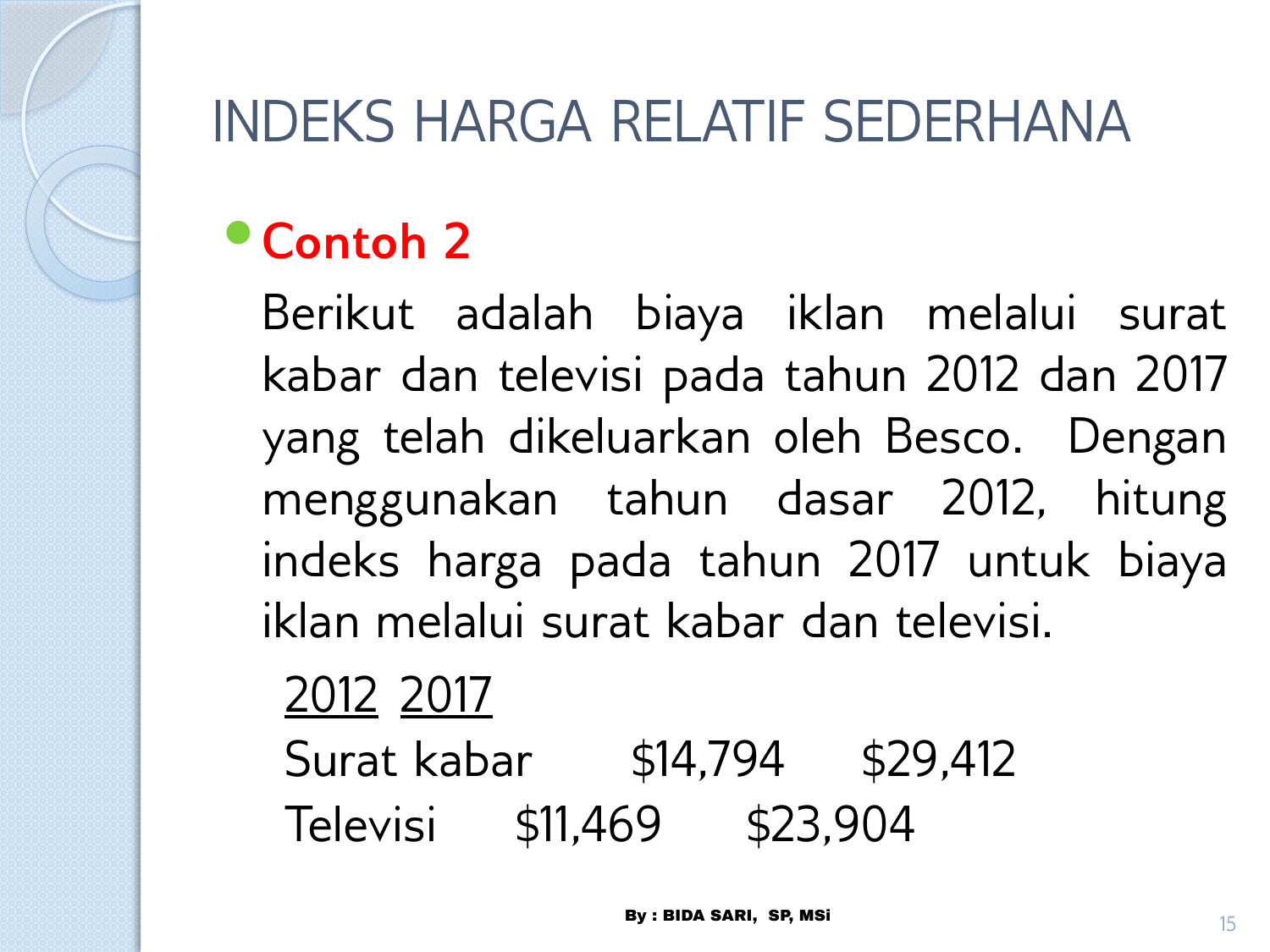

# INDEKS HARGA RELATIF SEDERHANA
Contoh 2
	Berikut adalah biaya iklan melalui surat kabar dan televisi pada tahun 2012 dan 2017 yang telah dikeluarkan oleh Besco.  Dengan menggunakan tahun dasar 2012, hitung indeks harga pada tahun 2017 untuk biaya iklan melalui surat kabar dan televisi.
			2012		2017
	Surat kabar	$14,794	$29,412
	Televisi	$11,469	$23,904
15
By : BIDA SARI,  SP, MSi